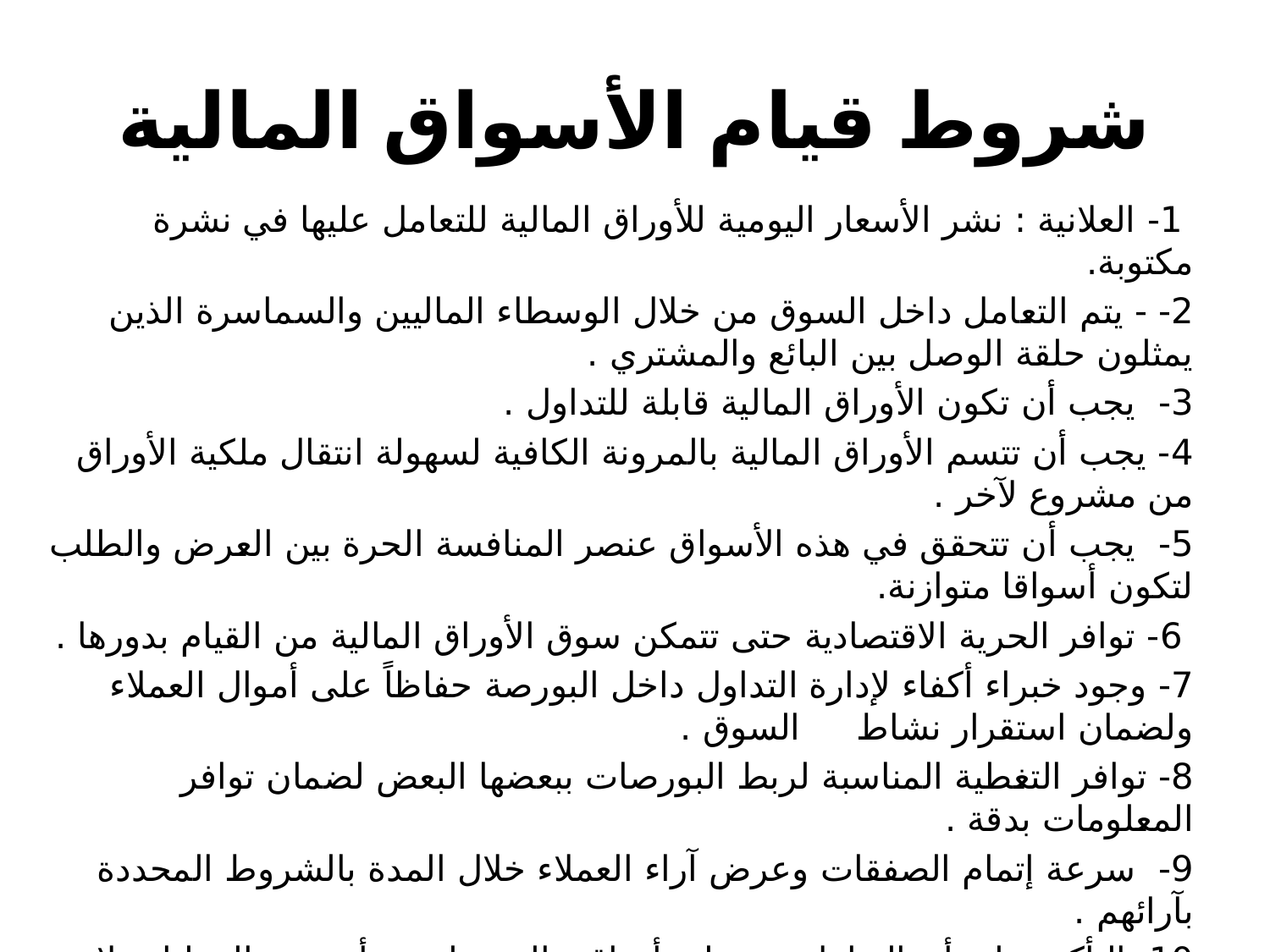

# شروط قيام الأسواق المالية
 1- العلانية : نشر الأسعار اليومية للأوراق المالية للتعامل عليها في نشرة مكتوبة.
2- - يتم التعامل داخل السوق من خلال الوسطاء الماليين والسماسرة الذين يمثلون حلقة الوصل بين البائع والمشتري .
3-  يجب أن تكون الأوراق المالية قابلة للتداول .
4- يجب أن تتسم الأوراق المالية بالمرونة الكافية لسهولة انتقال ملكية الأوراق من مشروع لآخر .
5-  يجب أن تتحقق في هذه الأسواق عنصر المنافسة الحرة بين العرض والطلب لتكون أسواقا متوازنة.
 6- توافر الحرية الاقتصادية حتى تتمكن سوق الأوراق المالية من القيام بدورها .
7- وجود خبراء أكفاء لإدارة التداول داخل البورصة حفاظاً على أموال العملاء ولضمان استقرار نشاط     السوق .
8- توافر التغطية المناسبة لربط البورصات ببعضها البعض لضمان توافر المعلومات بدقة .
9-  سرعة إتمام الصفقات وعرض آراء العملاء خلال المدة بالشروط المحددة بآرائهم .
10  التأكيد على أن التعامل يتم على أوراق مالية سليمة وأن عقد العمليات لا يصاحبه غش أو تلاعب.